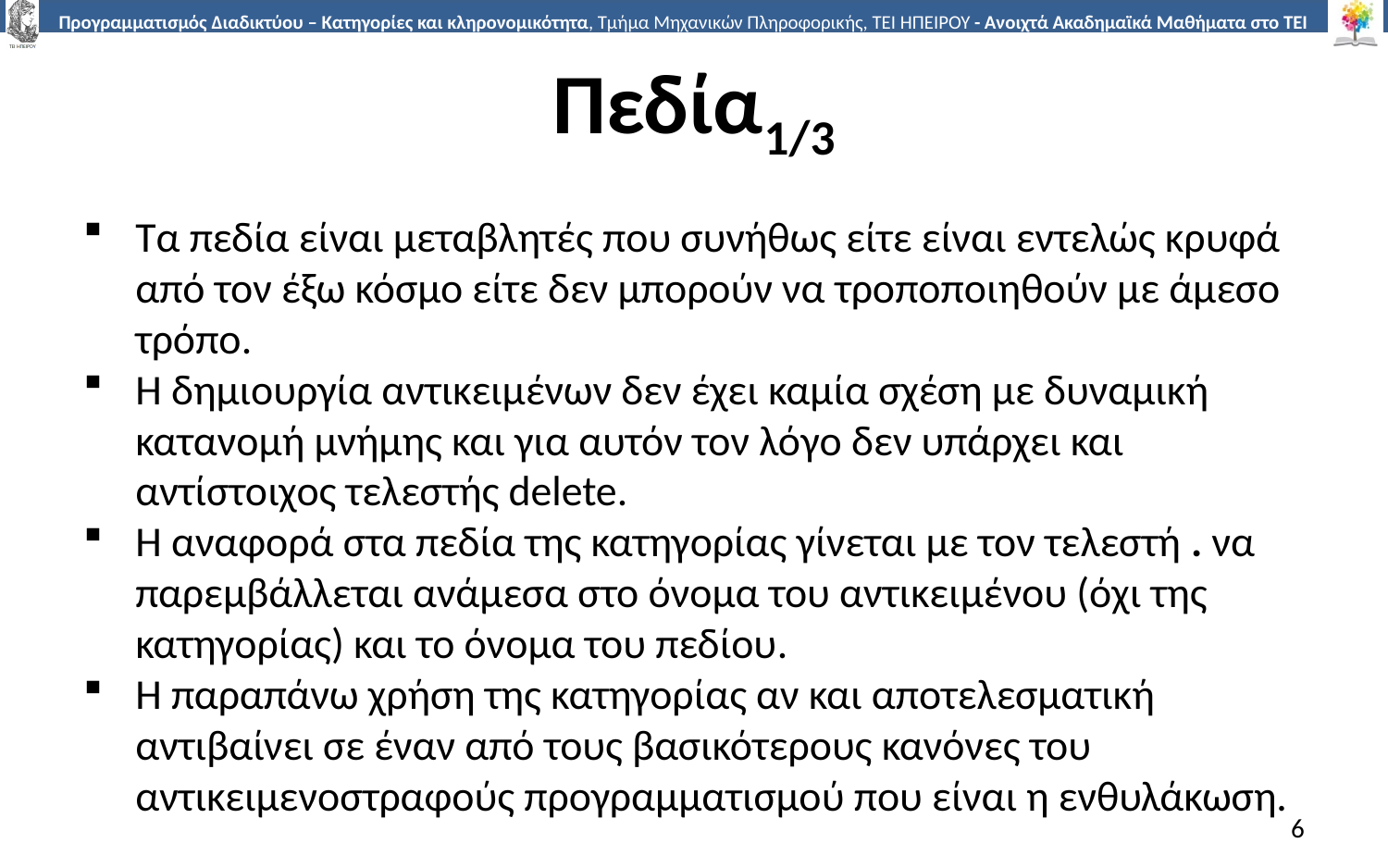

# Πεδία1/3
Τα πεδία είναι μεταβλητές που συνήθως είτε είναι εντελώς κρυφά από τον έξω κόσμο είτε δεν μπορούν να τροποποιηθούν με άμεσο τρόπο.
Η δημιουργία αντικειμένων δεν έχει καμία σχέση με δυναμική κατανομή μνήμης και για αυτόν τον λόγο δεν υπάρχει και αντίστοιχος τελεστής delete.
Η αναφορά στα πεδία της κατηγορίας γίνεται με τον τελεστή . να παρεμβάλλεται ανάμεσα στο όνομα του αντικειμένου (όχι της κατηγορίας) και το όνομα του πεδίου.
Η παραπάνω χρήση της κατηγορίας αν και αποτελεσματική αντιβαίνει σε έναν από τους βασικότερους κανόνες του αντικειμενοστραφούς προγραμματισμού που είναι η ενθυλάκωση.
6